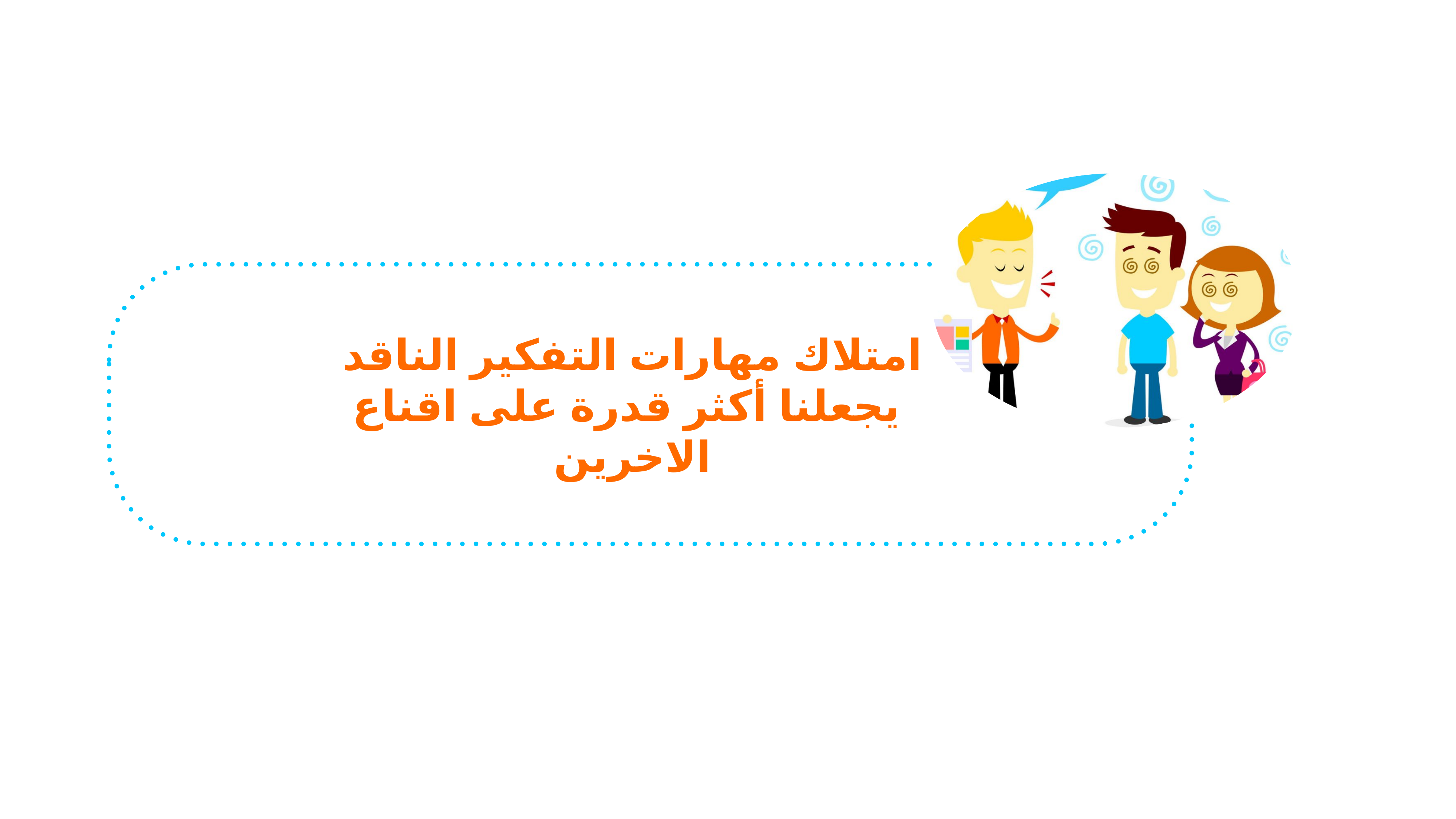

امتلاك مهارات التفكير الناقد
يجعلنا أكثر قدرة على اقناع الاخرين